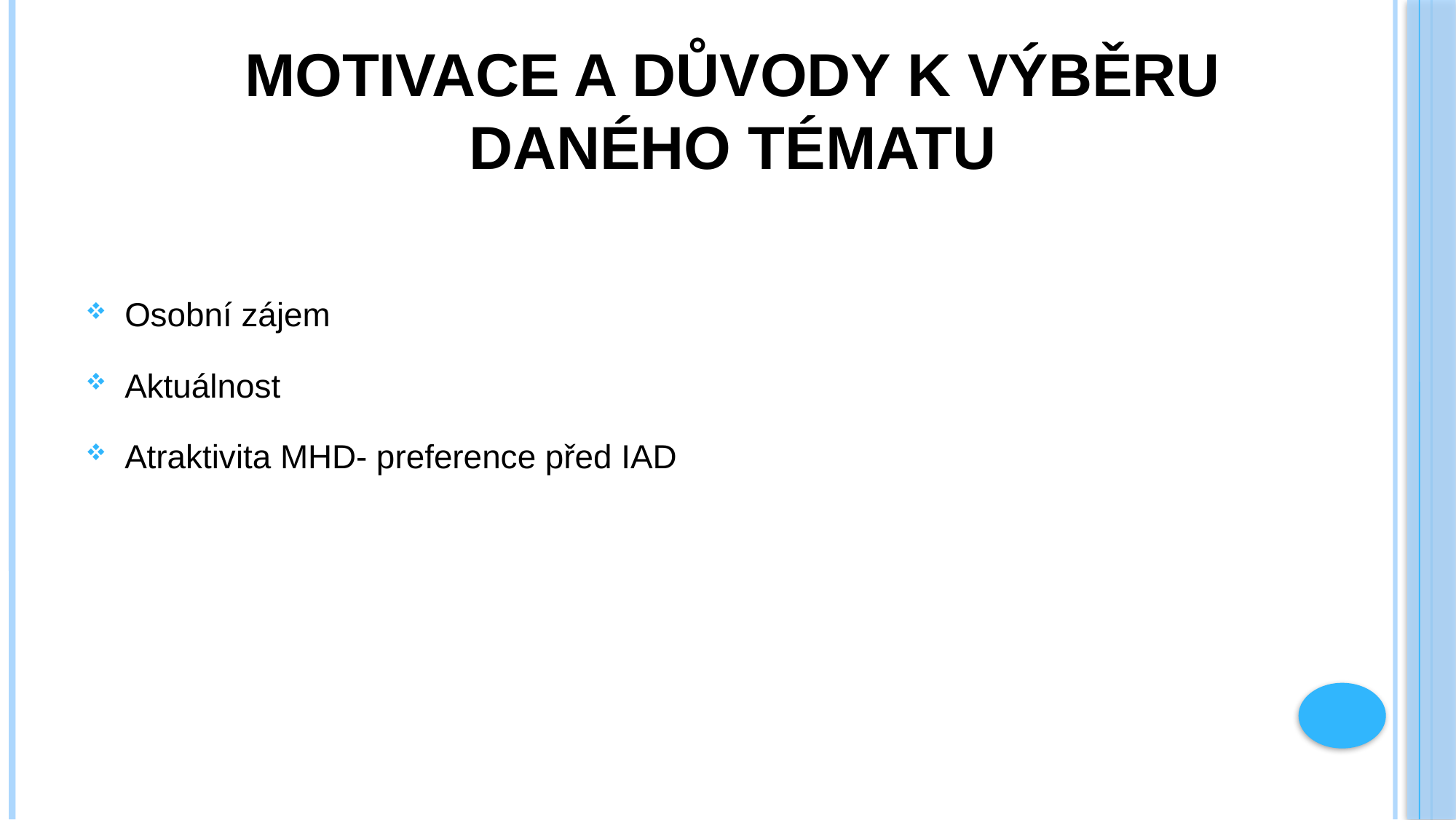

# Motivace a důvody k výběru daného tématu
Osobní zájem
Aktuálnost
Atraktivita MHD- preference před IAD